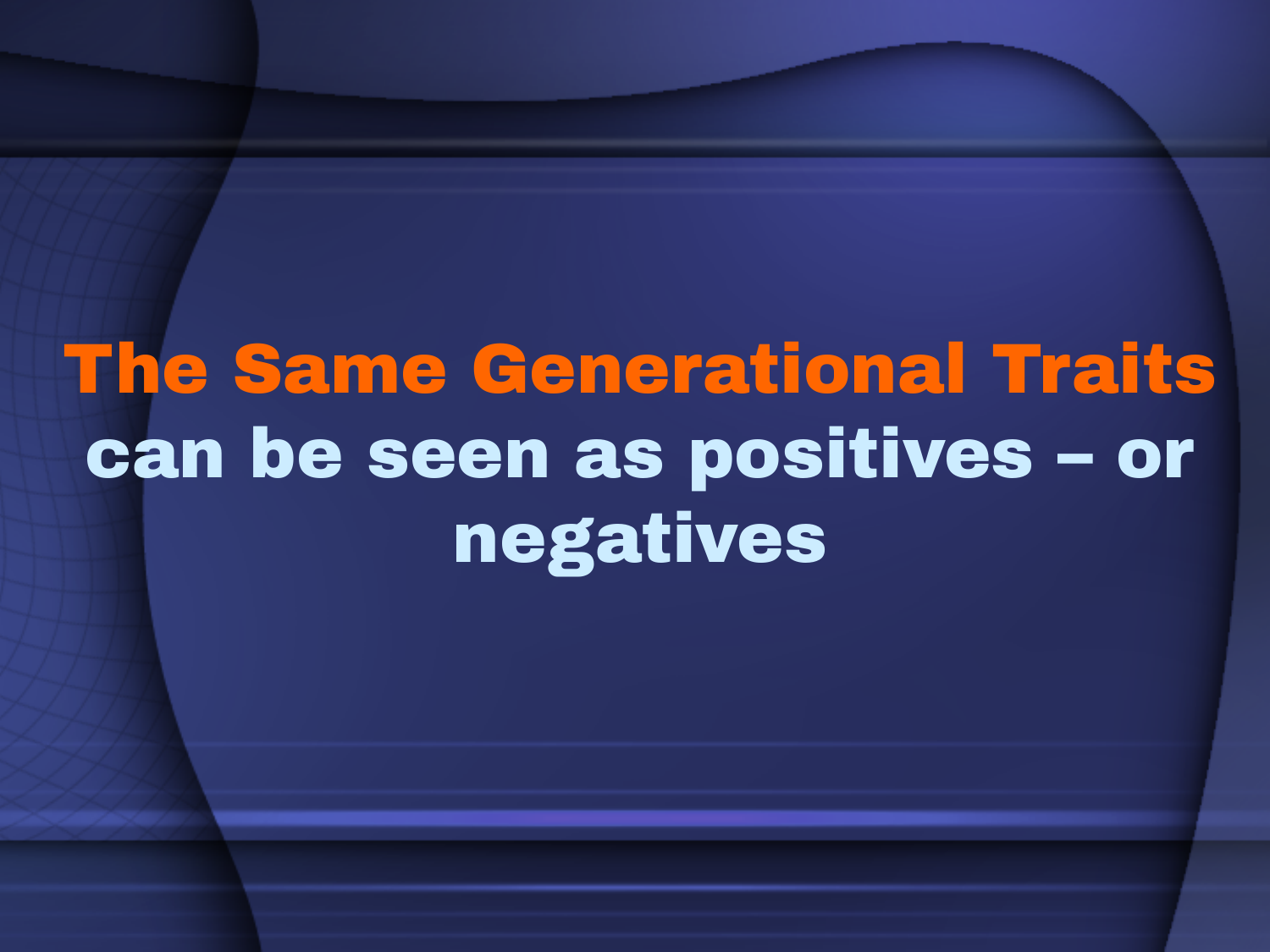

# The Same Generational Traits can be seen as positives – or negatives